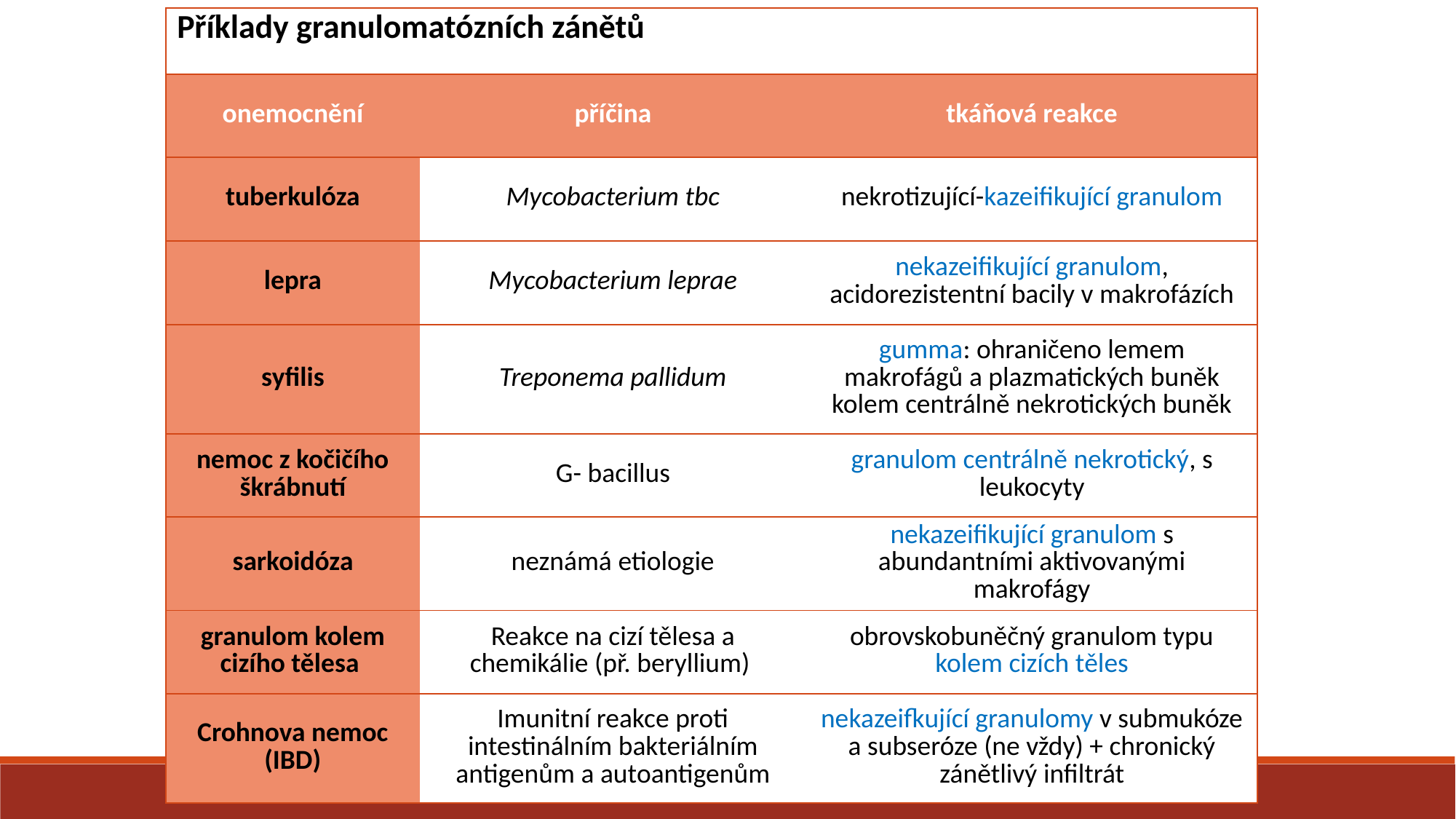

| Příklady granulomatózních zánětů |  |  |
| --- | --- | --- |
| onemocnění | příčina | tkáňová reakce |
| tuberkulóza | Mycobacterium tbc | nekrotizující-kazeifikující granulom |
| lepra | Mycobacterium leprae | nekazeifikující granulom, acidorezistentní bacily v makrofázích |
| syfilis | Treponema pallidum | gumma: ohraničeno lemem makrofágů a plazmatických buněk kolem centrálně nekrotických buněk |
| nemoc z kočičího škrábnutí | G- bacillus | granulom centrálně nekrotický, s leukocyty |
| sarkoidóza | neznámá etiologie | nekazeifikující granulom s abundantními aktivovanými makrofágy |
| granulom kolem cizího tělesa | Reakce na cizí tělesa a chemikálie (př. beryllium) | obrovskobuněčný granulom typu kolem cizích těles |
| Crohnova nemoc (IBD) | Imunitní reakce proti intestinálním bakteriálním antigenům a autoantigenům | nekazeifkující granulomy v submukóze a subseróze (ne vždy) + chronický zánětlivý infiltrát |